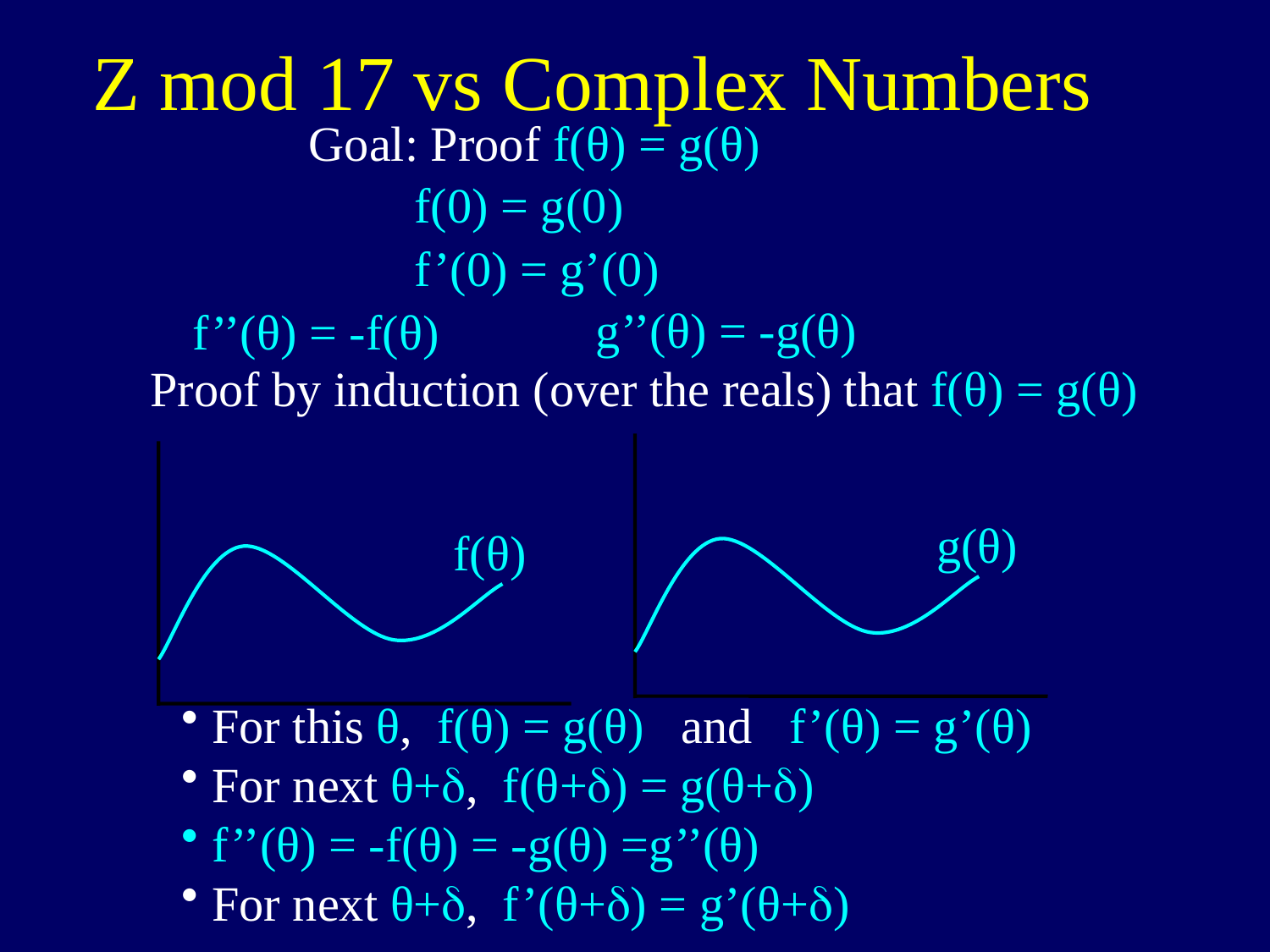

Z mod 17 vs Complex Numbers
Goal: Proof f(θ) = g(θ)
f(0) = g(0)
f’(0) = g’(0)
g’’(θ) = -g(θ)
f’’(θ) = -f(θ)
Proof by induction (over the reals) that f(θ) = g(θ)

g(θ)

f(θ)

For this θ,  f(θ) = g(θ)   and   f’(θ) = g’(θ)
For next θ+δ,  f(θ+δ) = g(θ+δ)
f’’(θ) = -f(θ) = -g(θ) =g’’(θ)
For next θ+δ,  f’(θ+δ) = g’(θ+δ)